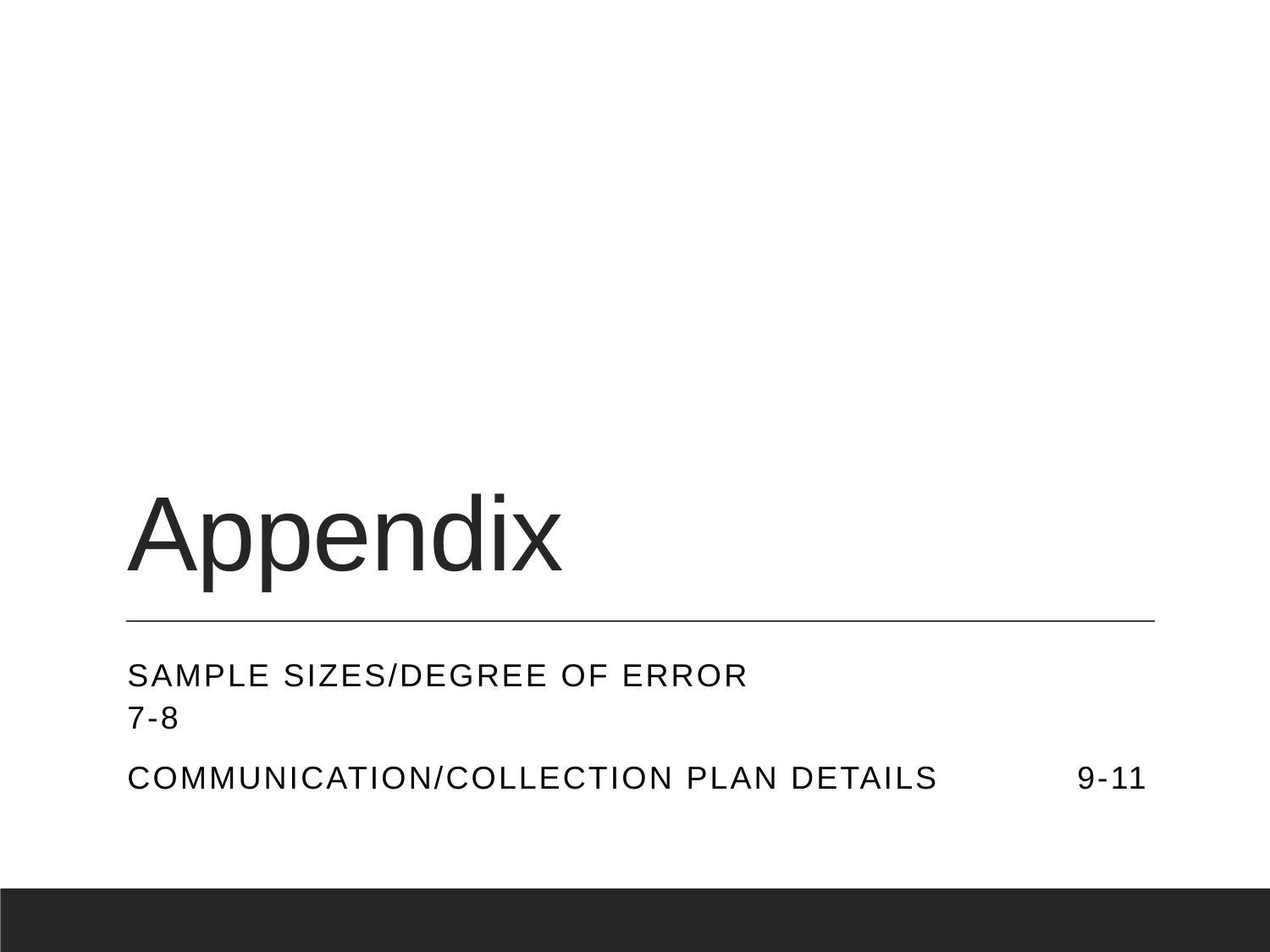

# Appendix
Sample sizes/Degree of Error			         7-8
Communication/Collection Plan Details            9-11